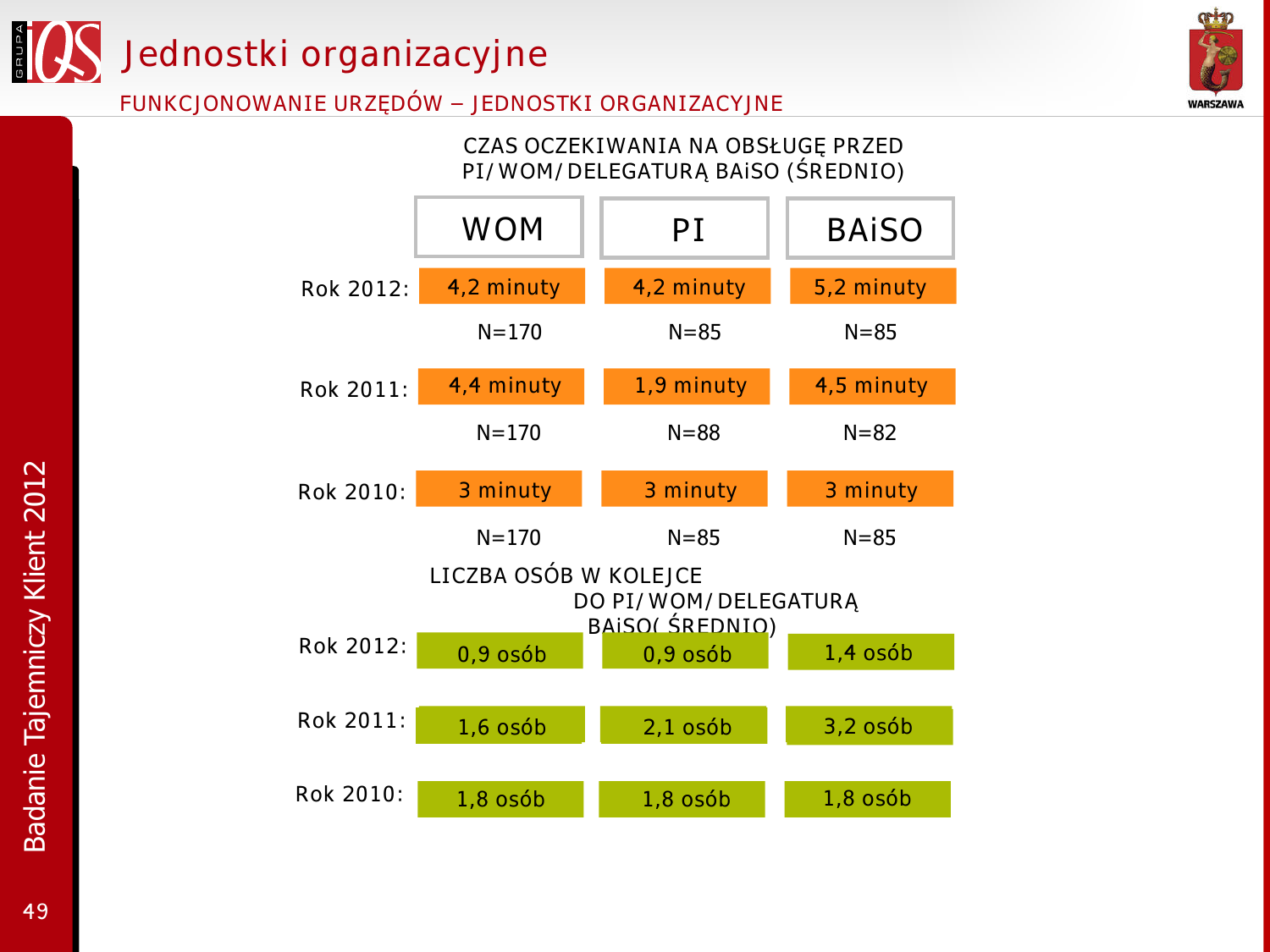

# Jednostki organizacyjne
FUNKCJONOWANIE URZĘDÓW – JEDNOSTKI ORGANIZACYJNE
CZAS OCZEKIWANIA NA OBSŁUGĘ PRZED PI/WOM/DELEGATURĄ BAiSO (ŚREDNIO)

WOM

PI

BAiSO

4,2 minuty
4,2 minuty
5,2 minuty
Rok 2012:
N=170
N=85
N=85
4,4 minuty
1,9 minuty
4,5 minuty

Rok 2011:
N=170
N=88
N=82
Badanie Tajemniczy Klient 2012
3 minuty
3 minuty
3 minuty

Rok 2010:
N=170
N=85
N=85
LICZBA OSÓB W KOLEJCE                                                  DO PI/WOM/DELEGATURĄ BAiSO( ŚREDNIO)
Rok 2012:

1,4 osób

0,9 osób
0,9 osób
Rok 2011:

3,2 osób

1,6 osób
2,1 osób
3,2 osób

1,6 osób
2,1 osób
Rok 2010:
1,8 osób
1,8 osób
1,8 osób

49